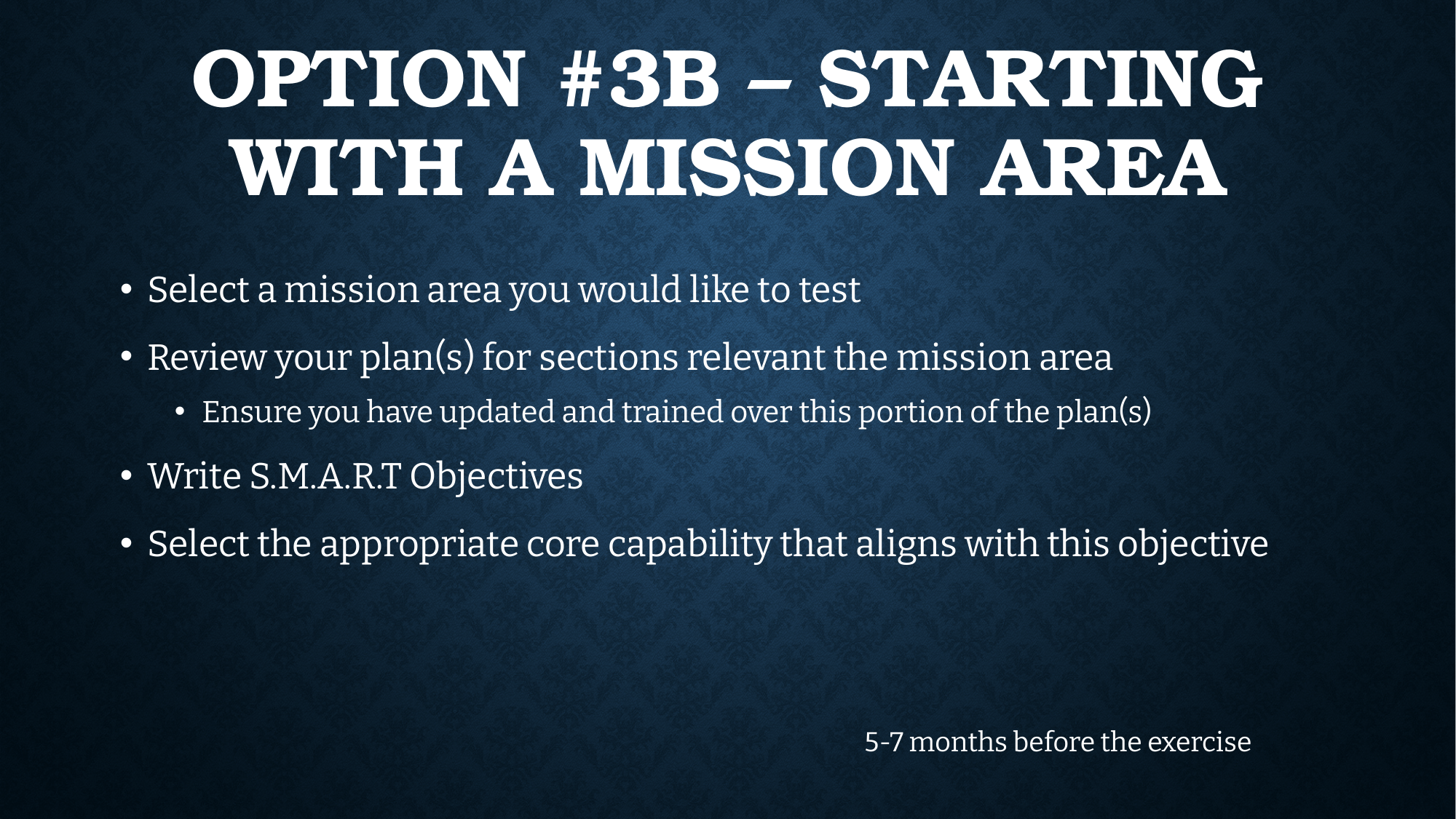

# Option #3b – Starting with a Mission Area
Select a mission area you would like to test
Review your plan(s) for sections relevant the mission area
Ensure you have updated and trained over this portion of the plan(s)
Write S.M.A.R.T Objectives
Select the appropriate core capability that aligns with this objective
5-7 months before the exercise